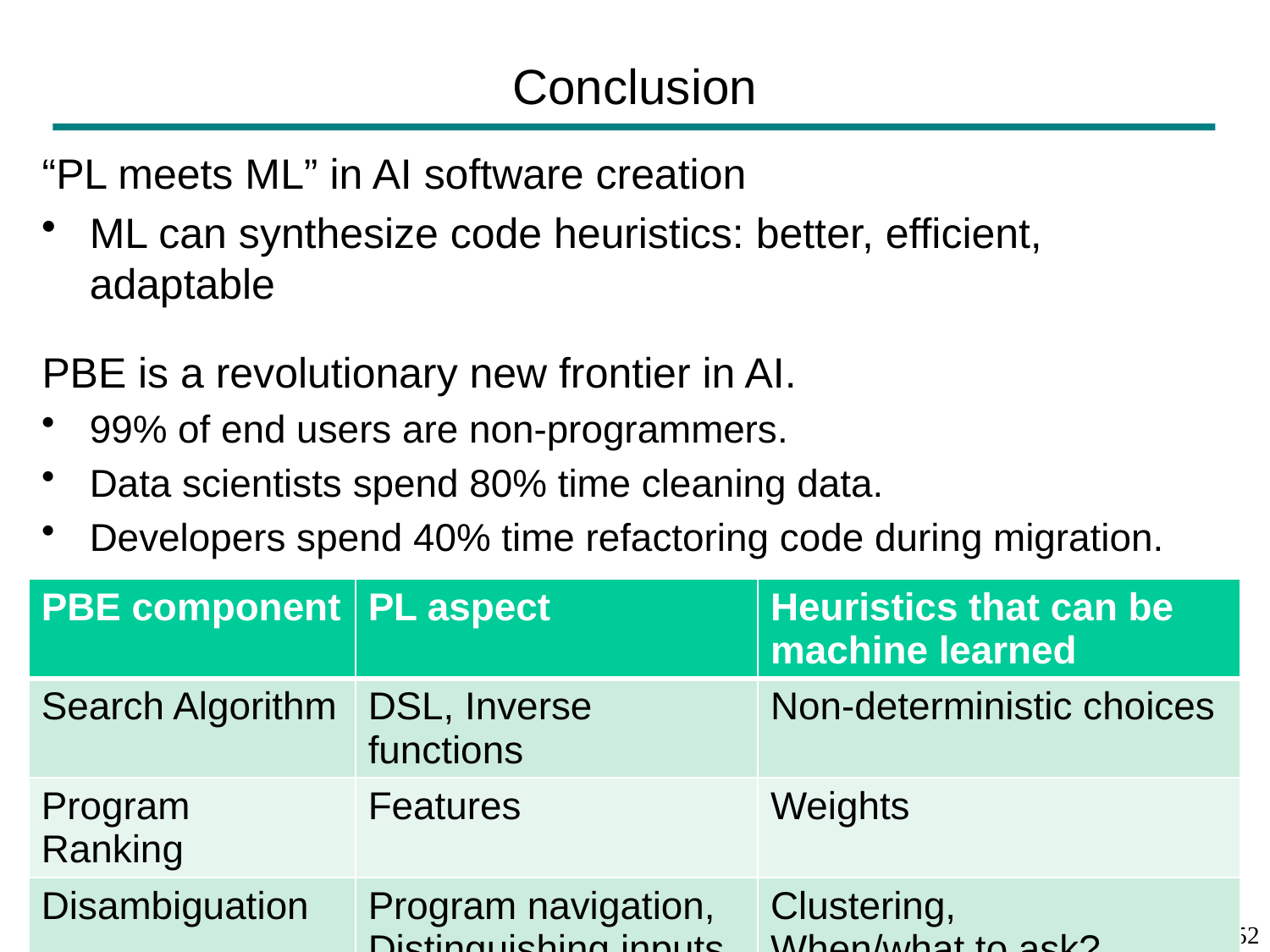

# Conclusion
“PL meets ML” in AI software creation
ML can synthesize code heuristics: better, efficient, adaptable

PBE is a revolutionary new frontier in AI.
99% of end users are non-programmers.
Data scientists spend 80% time cleaning data.
Developers spend 40% time refactoring code during migration.

| PBE component | PL aspect | Heuristics that can be machine learned |
| --- | --- | --- |
| Search Algorithm | DSL, Inverse functions | Non-deterministic choices |
| Program Ranking | Features | Weights |
| Disambiguation | Program navigation, Distinguishing inputs | Clustering, When/what to ask? |
52